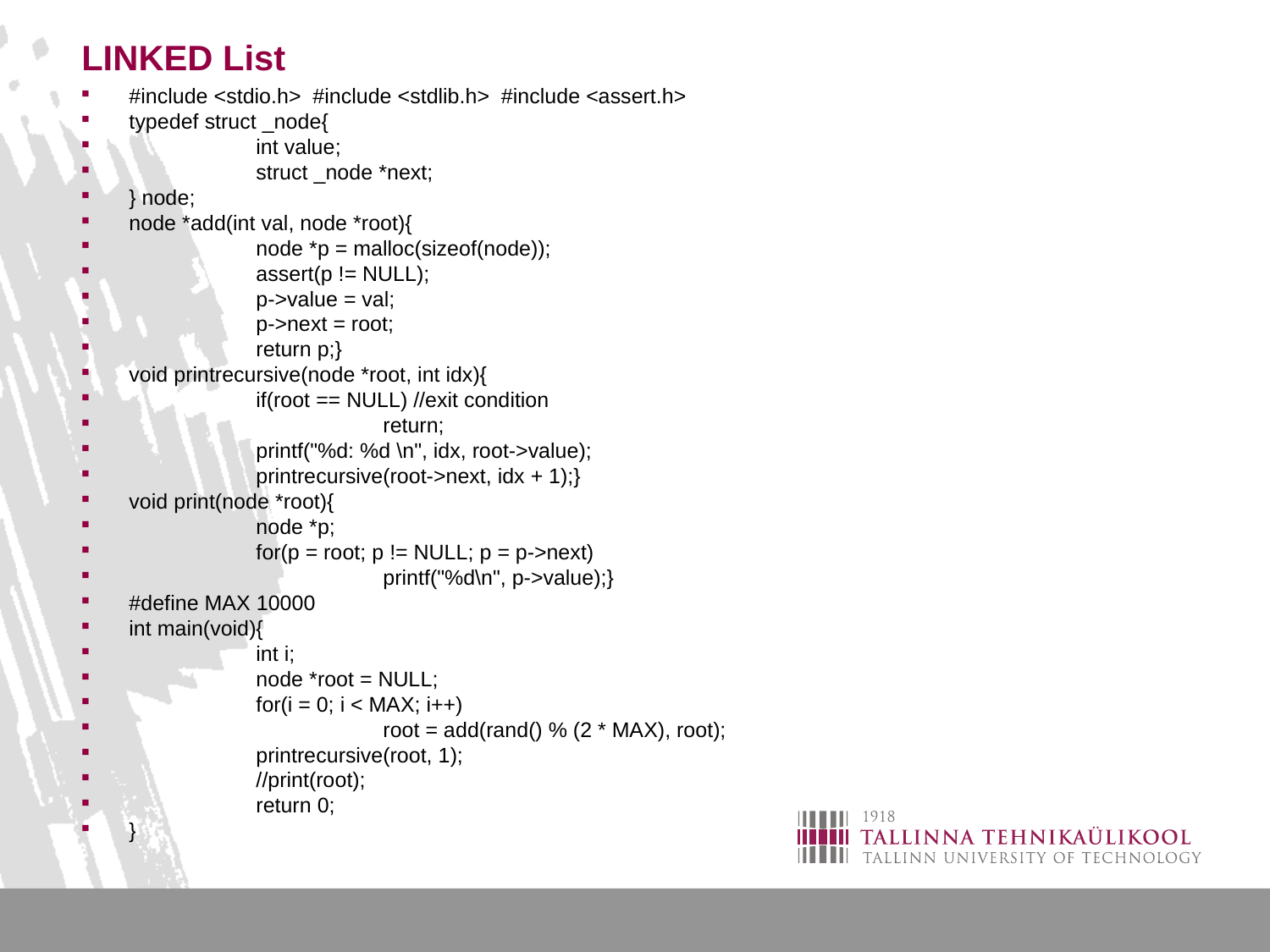

# LINKED List
#include <stdio.h>  #include <stdlib.h>  #include <assert.h>
typedef struct _node{
	int value;
	struct _node *next;
} node;
node *add(int val, node *root){
	node *p = malloc(sizeof(node));
	assert(p != NULL);
	p->value = val;
	p->next = root;
	return p;}
void printrecursive(node *root, int idx){
	if(root == NULL) //exit condition
		return;
	printf("%d: %d \n", idx, root->value);
	printrecursive(root->next, idx + 1);}
void print(node *root){
	node *p;
	for(p = root; p != NULL; p = p->next)
		printf("%d\n", p->value);}
#define MAX 10000
int main(void){
	int i;
	node *root = NULL;
	for(i = 0; i < MAX; i++)
		root = add(rand() % (2 * MAX), root);
	printrecursive(root, 1);
	//print(root);
	return 0;
}